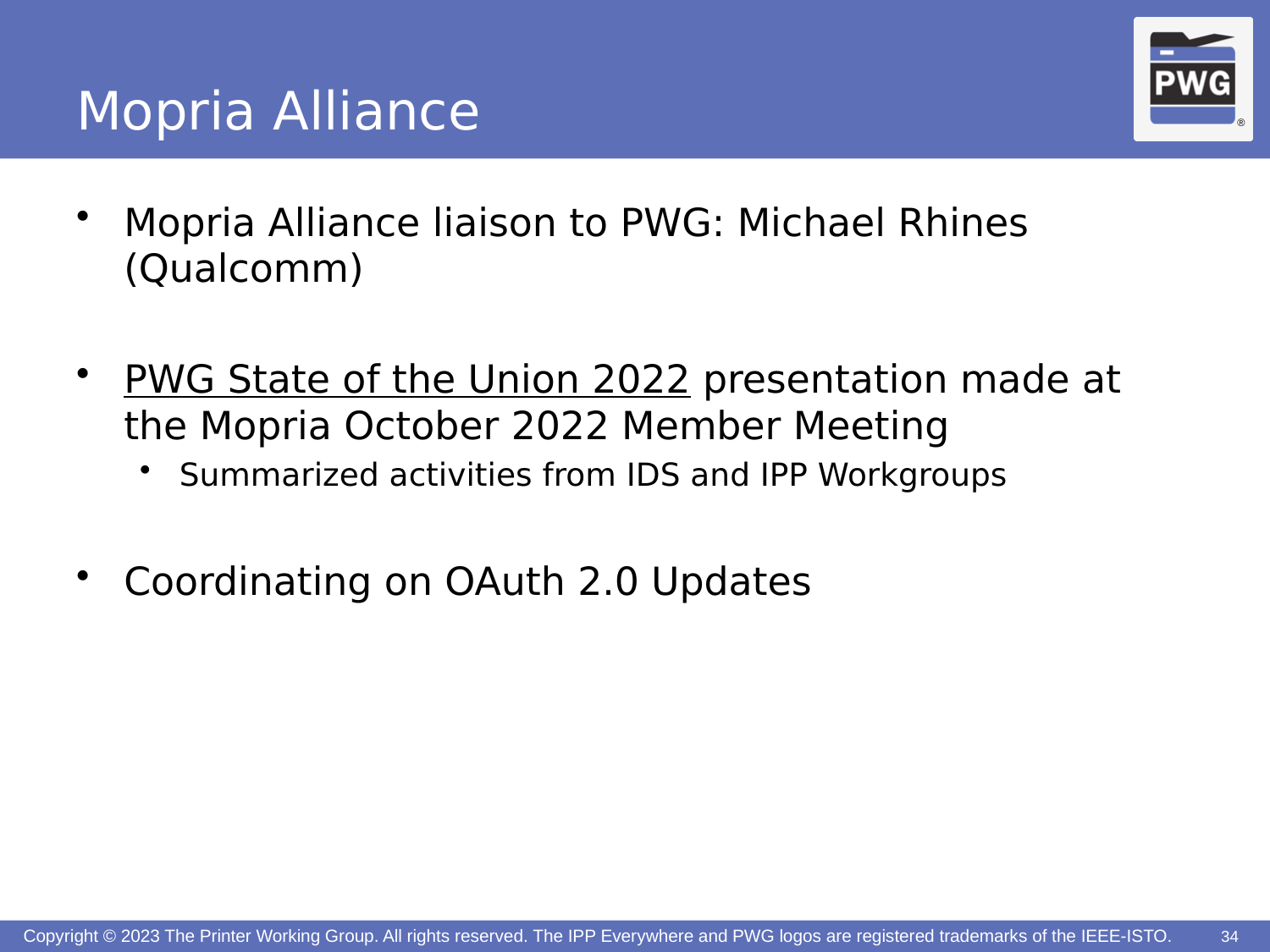

# Mopria Alliance
Mopria Alliance liaison to PWG: Michael Rhines (Qualcomm)

PWG State of the Union 2022 presentation made at the Mopria October 2022 Member Meeting
Summarized activities from IDS and IPP Workgroups

Coordinating on OAuth 2.0 Updates
34